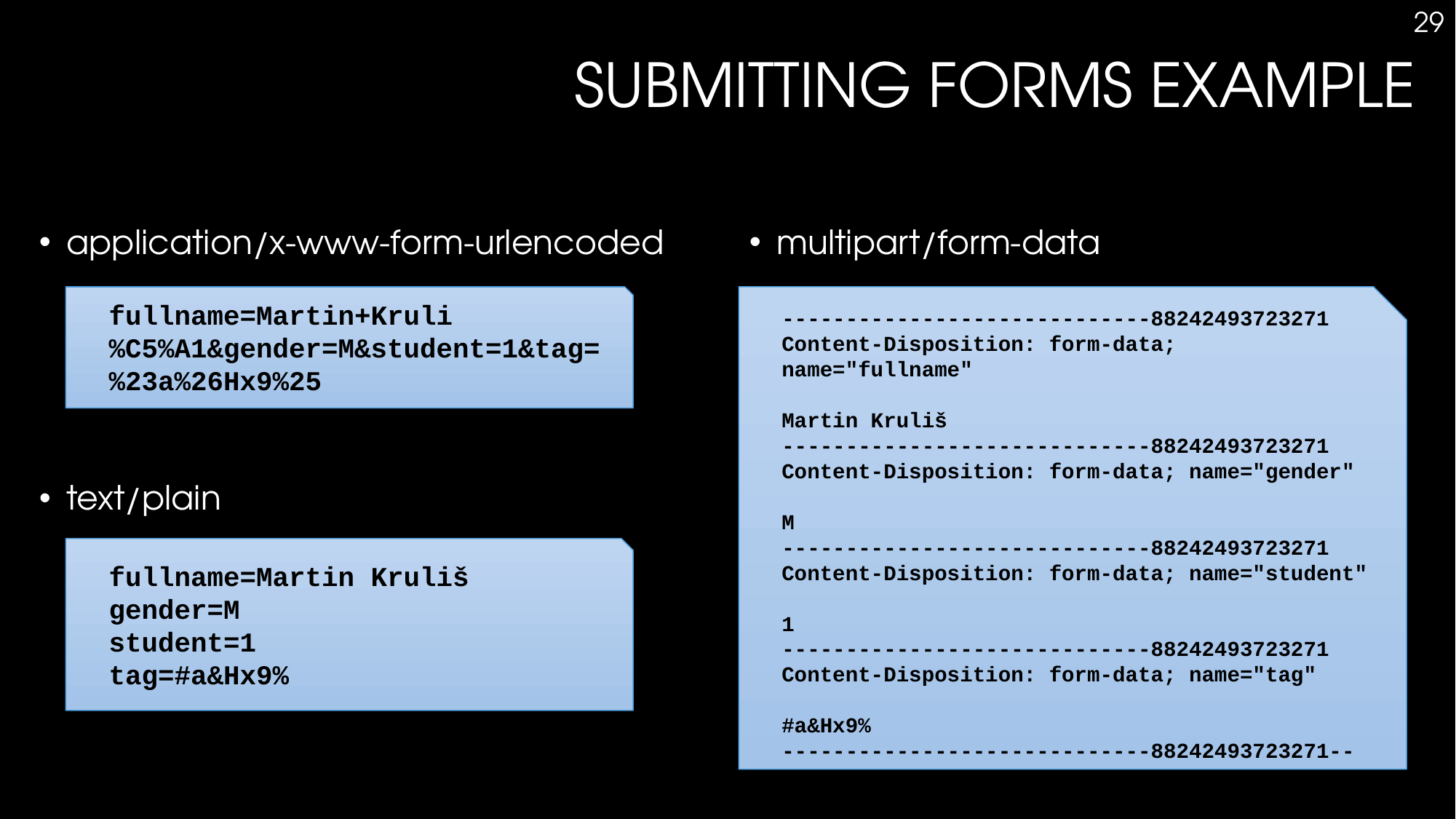

29
# Submitting Forms Example
application/x-www-form-urlencoded

text/plain

multipart/form-data

-----------------------------88242493723271
Content-Disposition: form-data; name="fullname"

Martin Kruliš
-----------------------------88242493723271
Content-Disposition: form-data; name="gender"

M
-----------------------------88242493723271
Content-Disposition: form-data; name="student"

1
-----------------------------88242493723271
Content-Disposition: form-data; name="tag"

#a&Hx9%
-----------------------------88242493723271--
fullname=Martin+Kruli%C5%A1&gender=M&student=1&tag=%23a%26Hx9%25
fullname=Martin Kruliš
gender=M
student=1
tag=#a&Hx9%